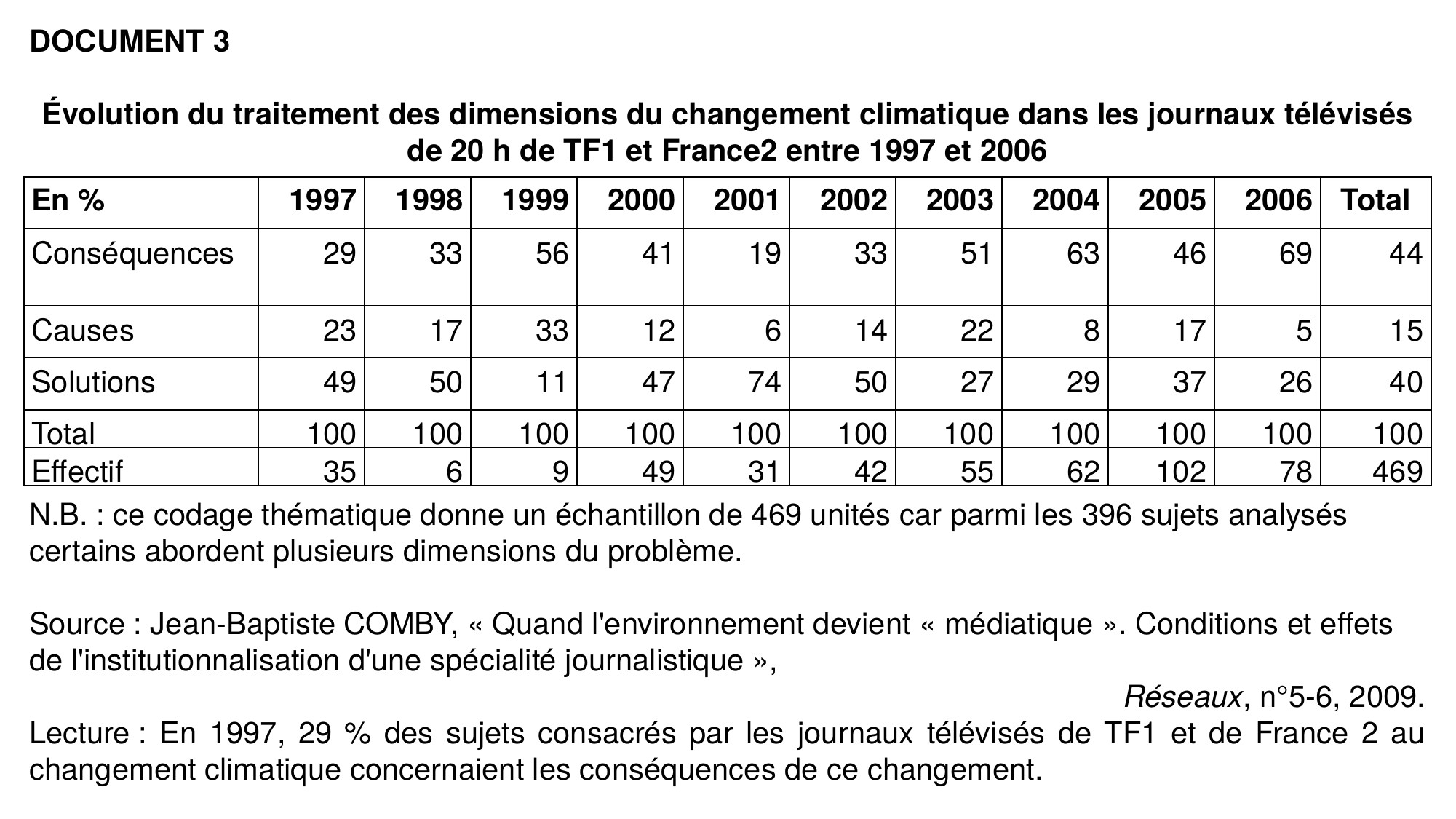

DOCUMENT 3

Évolution du traitement des dimensions du changement climatique dans les journaux télévisés de 20 h de TF1 et France2 entre 1997 et 2006

N.B. : ce codage thématique donne un échantillon de 469 unités car parmi les 396 sujets analysés certains abordent plusieurs dimensions du problème.

Source : Jean-Baptiste COMBY, « Quand l'environnement devient « médiatique ». Conditions et effets de l'institutionnalisation d'une spécialité journalistique »,
Réseaux, n°5-6, 2009.
Lecture : En 1997, 29 % des sujets consacrés par les journaux télévisés de TF1 et de France 2 au changement climatique concernaient les conséquences de ce changement.
| En % | 1997 | 1998 | 1999 | 2000 | 2001 | 2002 | 2003 | 2004 | 2005 | 2006 | Total |
| --- | --- | --- | --- | --- | --- | --- | --- | --- | --- | --- | --- |
| Conséquences | 29 | 33 | 56 | 41 | 19 | 33 | 51 | 63 | 46 | 69 | 44 |
| Causes | 23 | 17 | 33 | 12 | 6 | 14 | 22 | 8 | 17 | 5 | 15 |
| Solutions | 49 | 50 | 11 | 47 | 74 | 50 | 27 | 29 | 37 | 26 | 40 |
| Total | 100 | 100 | 100 | 100 | 100 | 100 | 100 | 100 | 100 | 100 | 100 |
| Effectif | 35 | 6 | 9 | 49 | 31 | 42 | 55 | 62 | 102 | 78 | 469 |